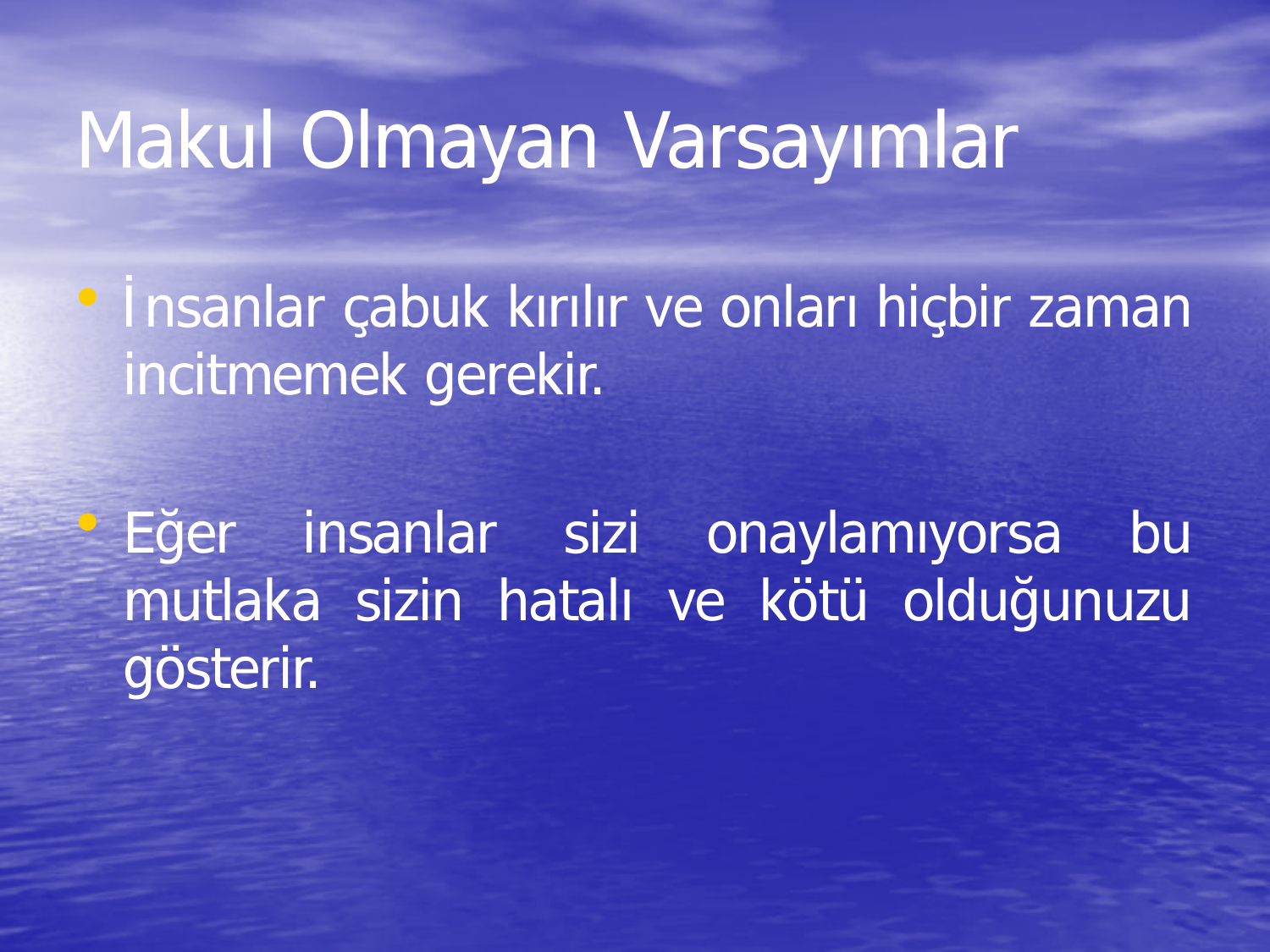

# Makul Olmayan Varsayımlar
İnsanlar çabuk kırılır ve onları hiçbir zaman incitmemek gerekir.

Eğer insanlar sizi onaylamıyorsa bu mutlaka sizin hatalı ve kötü olduğunuzu gösterir.